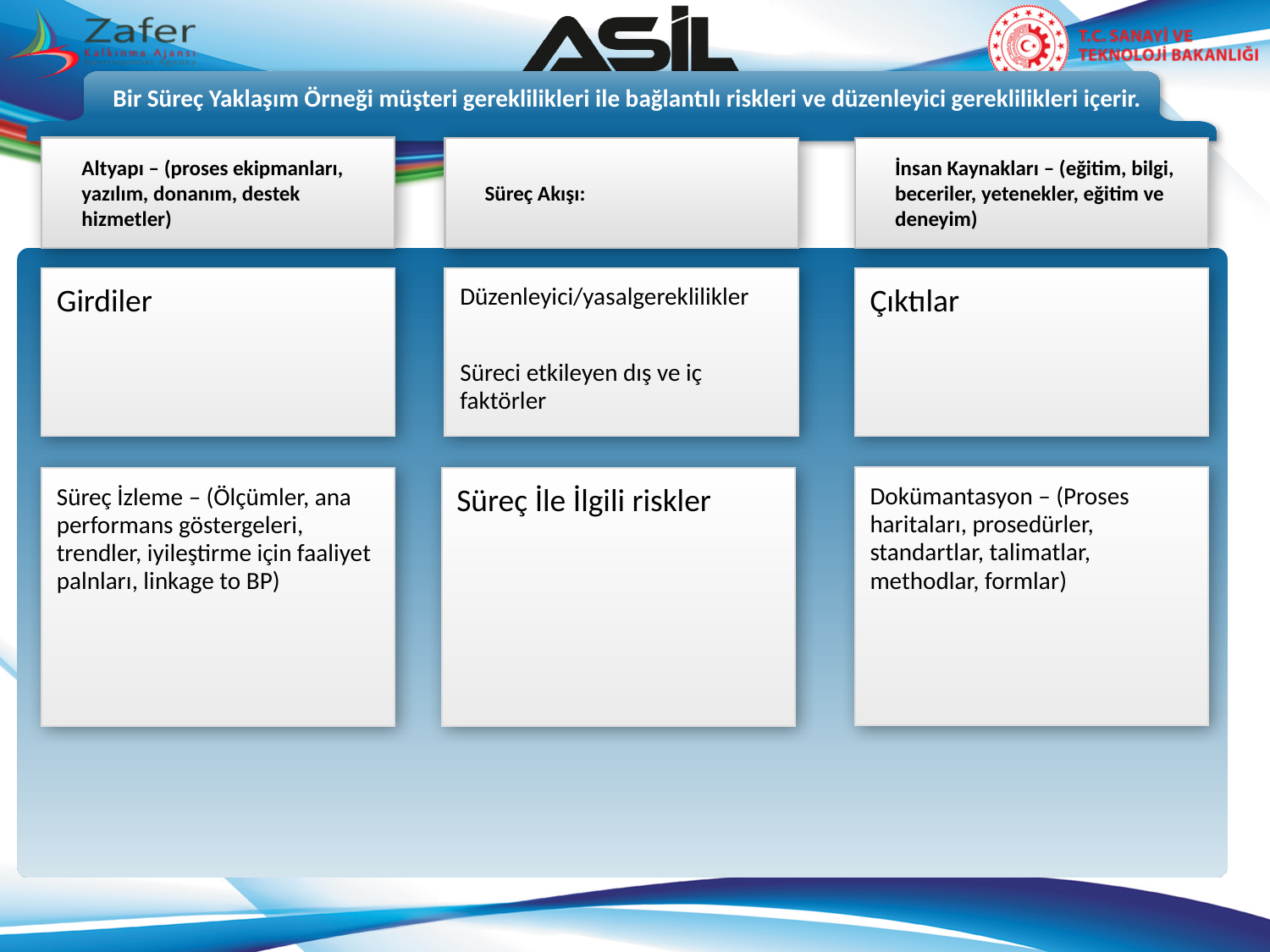

Bir Süreç Yaklaşım Örneği müşteri gereklilikleri ile bağlantılı riskleri ve düzenleyici gereklilikleri içerir.
Altyapı – (proses ekipmanları, yazılım, donanım, destek hizmetler)
Süreç Akışı:
İnsan Kaynakları – (eğitim, bilgi, beceriler, yetenekler, eğitim ve deneyim)

Girdiler
Düzenleyici/yasalgereklilikler

Süreci etkileyen dış ve iç faktörler
Çıktılar
Dokümantasyon – (Proses haritaları, prosedürler, standartlar, talimatlar, methodlar, formlar)
Süreç İzleme – (Ölçümler, ana performans göstergeleri,  trendler, iyileştirme için faaliyet palnları, linkage to BP)
Süreç İle İlgili riskler